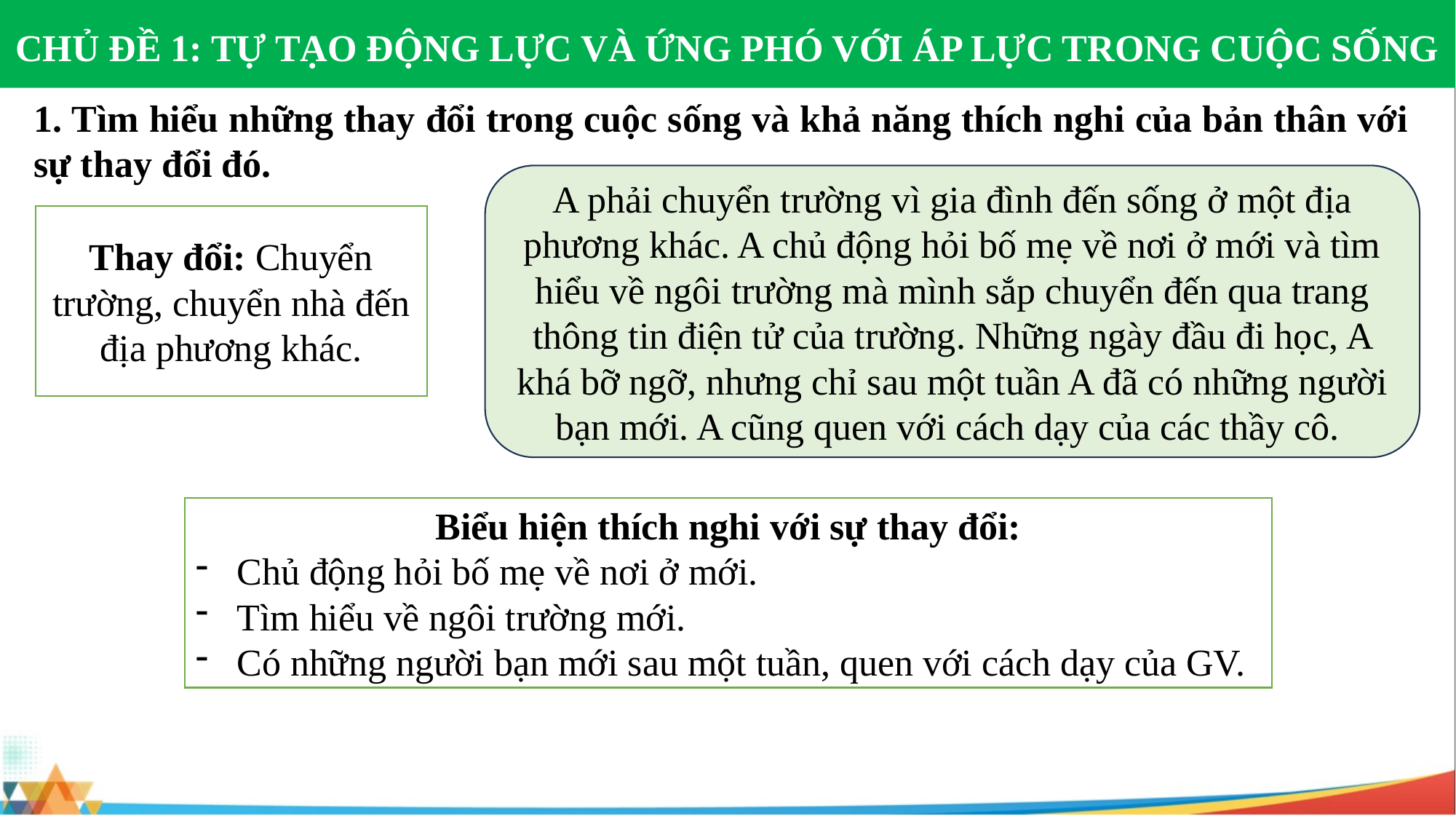

CHỦ ĐỀ 1: TỰ TẠO ĐỘNG LỰC VÀ ỨNG PHÓ VỚI ÁP LỰC TRONG CUỘC SỐNG
1. Tìm hiểu những thay đổi trong cuộc sống và khả năng thích nghi của bản thân với sự thay đổi đó.
A phải chuyển trường vì gia đình đến sống ở một địa phương khác. A chủ động hỏi bố mẹ về nơi ở mới và tìm hiểu về ngôi trường mà mình sắp chuyển đến qua trang thông tin điện tử của trường. Những ngày đầu đi học, A khá bỡ ngỡ, nhưng chỉ sau một tuần A đã có những người bạn mới. A cũng quen với cách dạy của các thầy cô.
Thay đổi: Chuyển trường, chuyển nhà đến địa phương khác.
Biểu hiện thích nghi với sự thay đổi:
Chủ động hỏi bố mẹ về nơi ở mới.
Tìm hiểu về ngôi trường mới.
Có những người bạn mới sau một tuần, quen với cách dạy của GV.